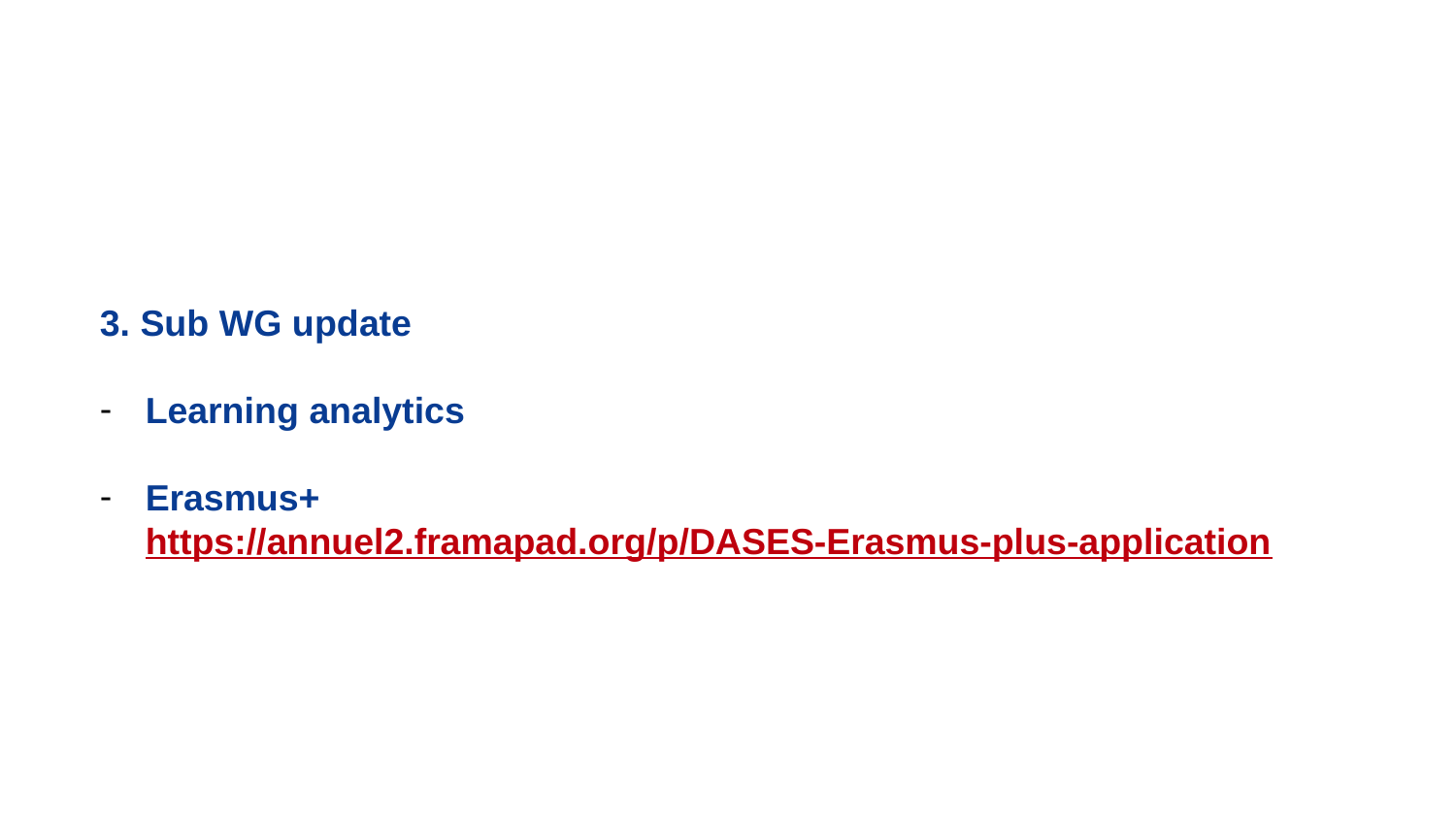

3. Sub WG update

Learning analytics
Erasmus+
https://annuel2.framapad.org/p/DASES-Erasmus-plus-application
6